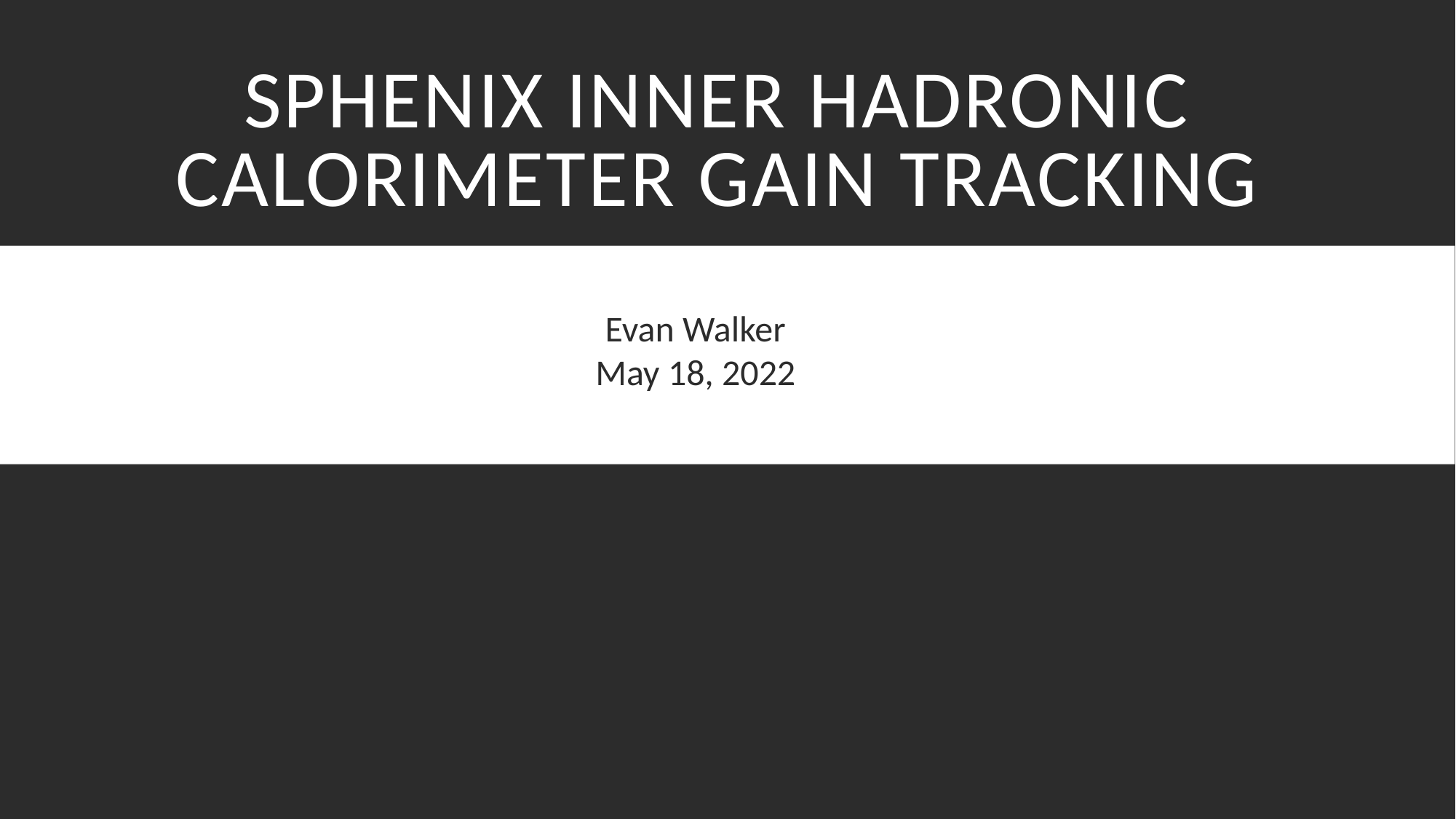

# SPHENIX Inner Hadronic Calorimeter gain tracking
Evan Walker
Evan Walker
May 18, 2022